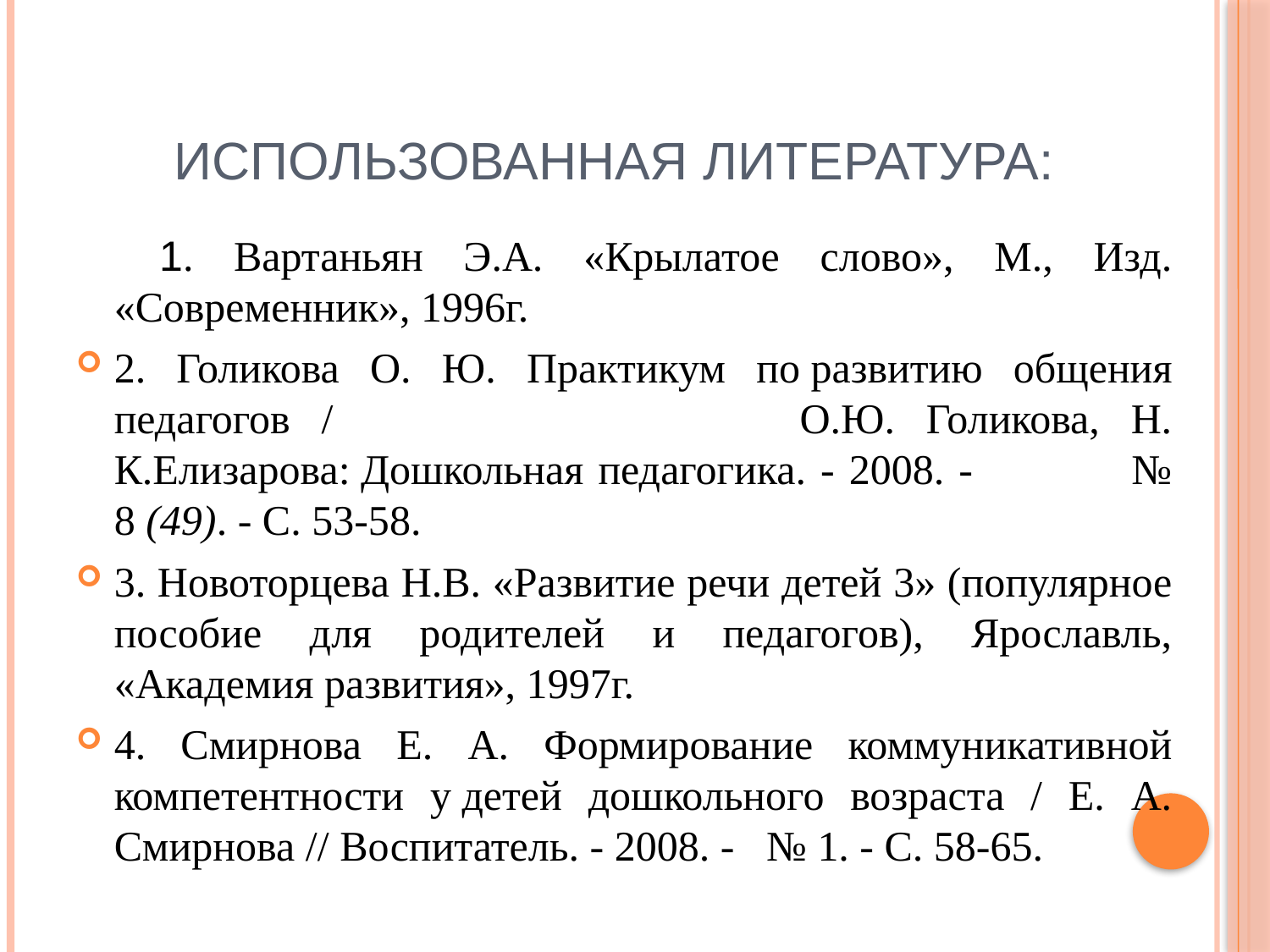

# Использованная литература:
  1. Вартаньян Э.А. «Крылатое слово», М., Изд. «Современник», 1996г.
2. Голикова О. Ю. Практикум по развитию общения педагогов /               О.Ю. Голикова, Н. К.Елизарова: Дошкольная педагогика. - 2008. -           № 8 (49). - С. 53-58.
3. Новоторцева Н.В. «Развитие речи детей 3» (популярное пособие для родителей и педагогов), Ярославль, «Академия развития», 1997г.
4. Смирнова Е. А. Формирование коммуникативной компетентности у детей дошкольного возраста / Е. А. Смирнова // Воспитатель. - 2008. -   № 1. - С. 58-65.